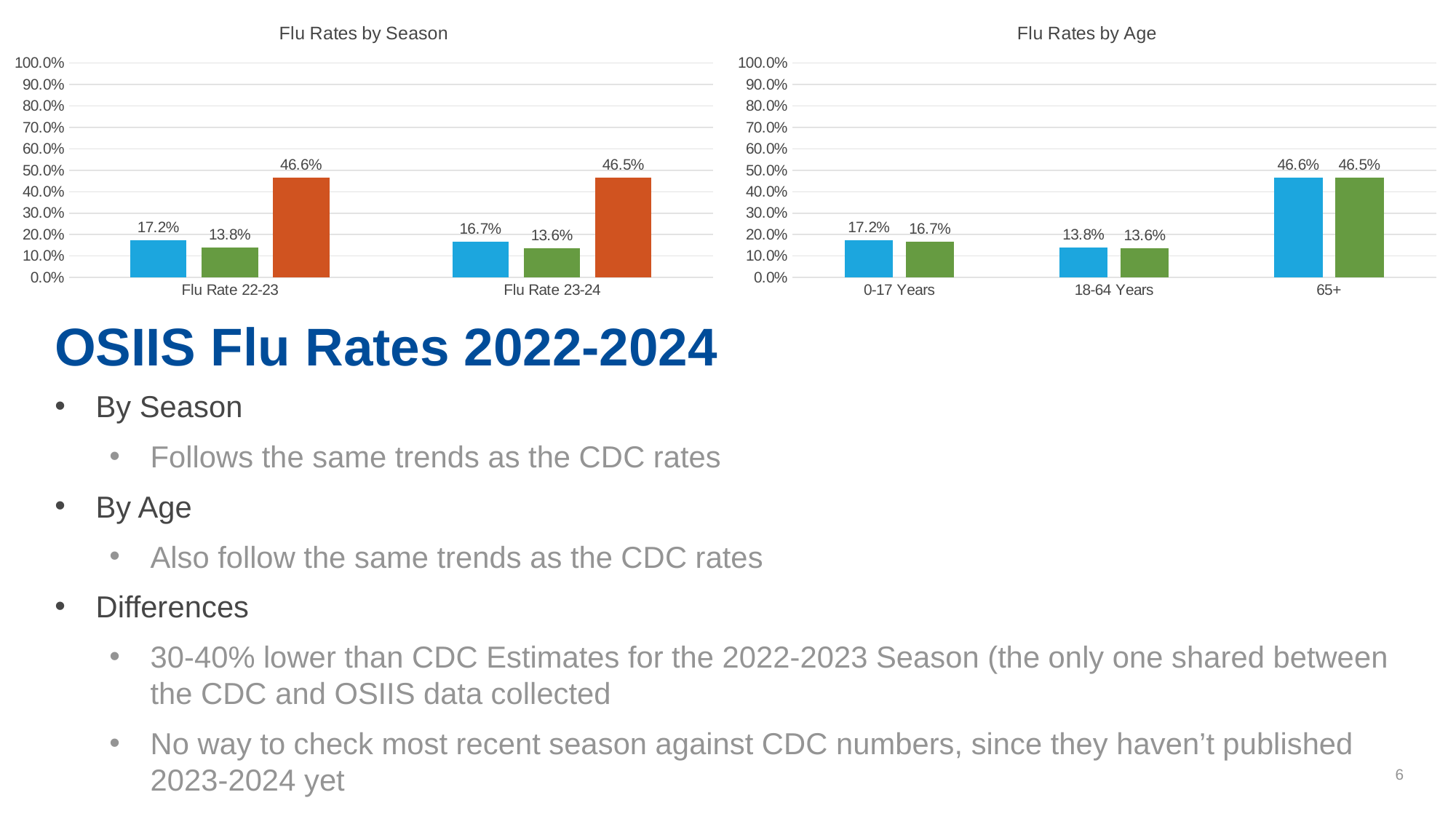

### Chart: Flu Rates by Age

| Category | Flu Rate 22-23 | Flu Rate 23-24 |
|---|---|---|
| 0-17 Years | 0.17232674721033645 | 0.16692990183740247 |
| 18-64 Years | 0.1379884790219805 | 0.13562211259489895 |
| 65+ | 0.4655512669962444 | 0.46537826164838886 |

### Chart: Flu Rates by Season

| Category | 0-17 Years | 18-64 Years | 65+ |
|---|---|---|---|
| Flu Rate 22-23 | 0.17232674721033645 | 0.1379884790219805 | 0.4655512669962444 |
| Flu Rate 23-24 | 0.16692990183740247 | 0.13562211259489895 | 0.46537826164838886 |
# OSIIS Flu Rates 2022-2024
By Season
Follows the same trends as the CDC rates
By Age
Also follow the same trends as the CDC rates
Differences
30-40% lower than CDC Estimates for the 2022-2023 Season (the only one shared between the CDC and OSIIS data collected
No way to check most recent season against CDC numbers, since they haven’t published 2023-2024 yet
6